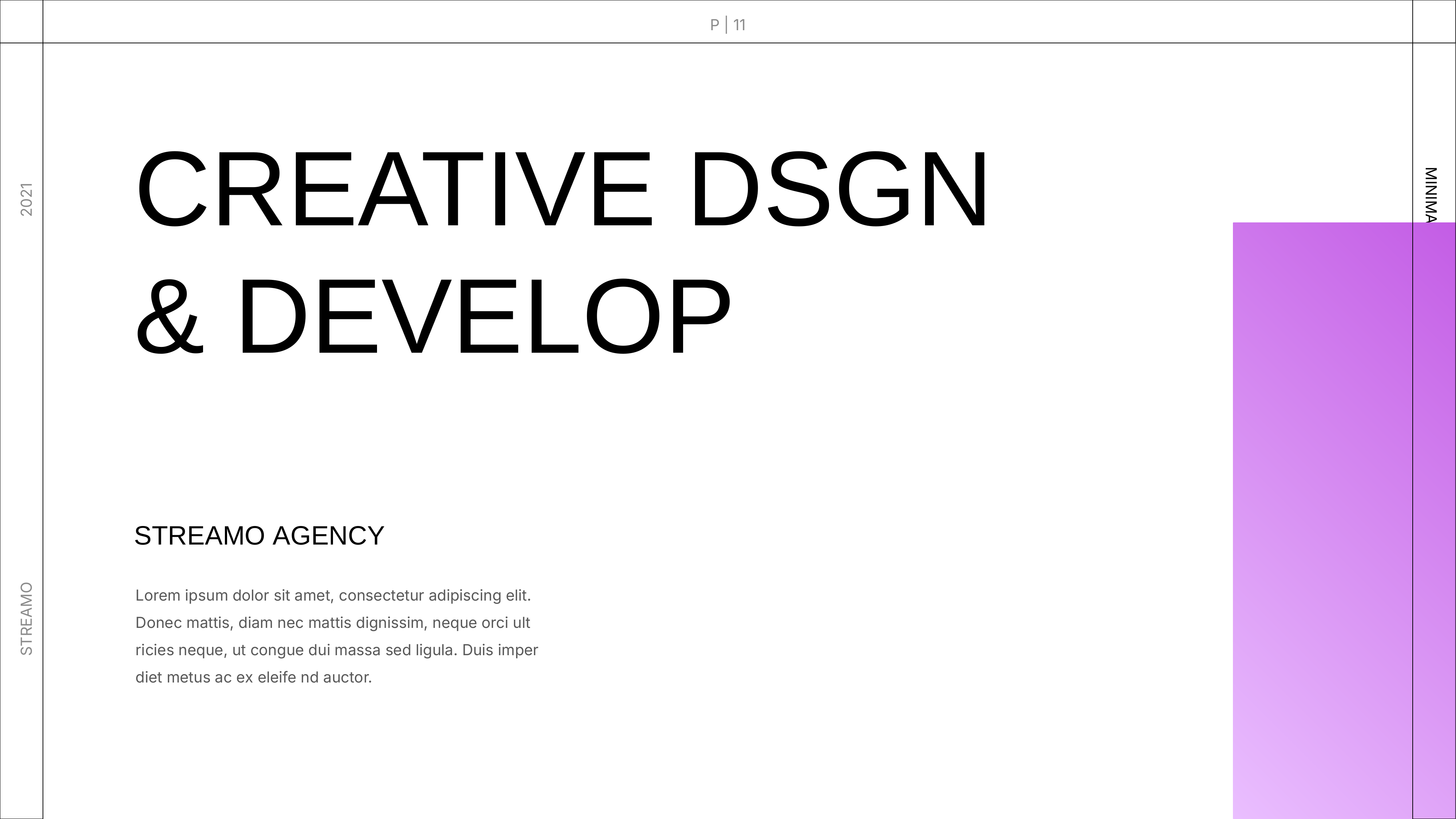

P | 11
CREATIVE DSGN
& DEVELOP
2021
MINIMAL

STREAMO AGENCY
Lorem ipsum dolor sit amet, consectetur adipiscing elit. Donec mattis, diam nec mattis dignissim, neque orci ult ricies neque, ut congue dui massa sed ligula. Duis imper diet metus ac ex eleife nd auctor.
STREAMO
PRESENTATION